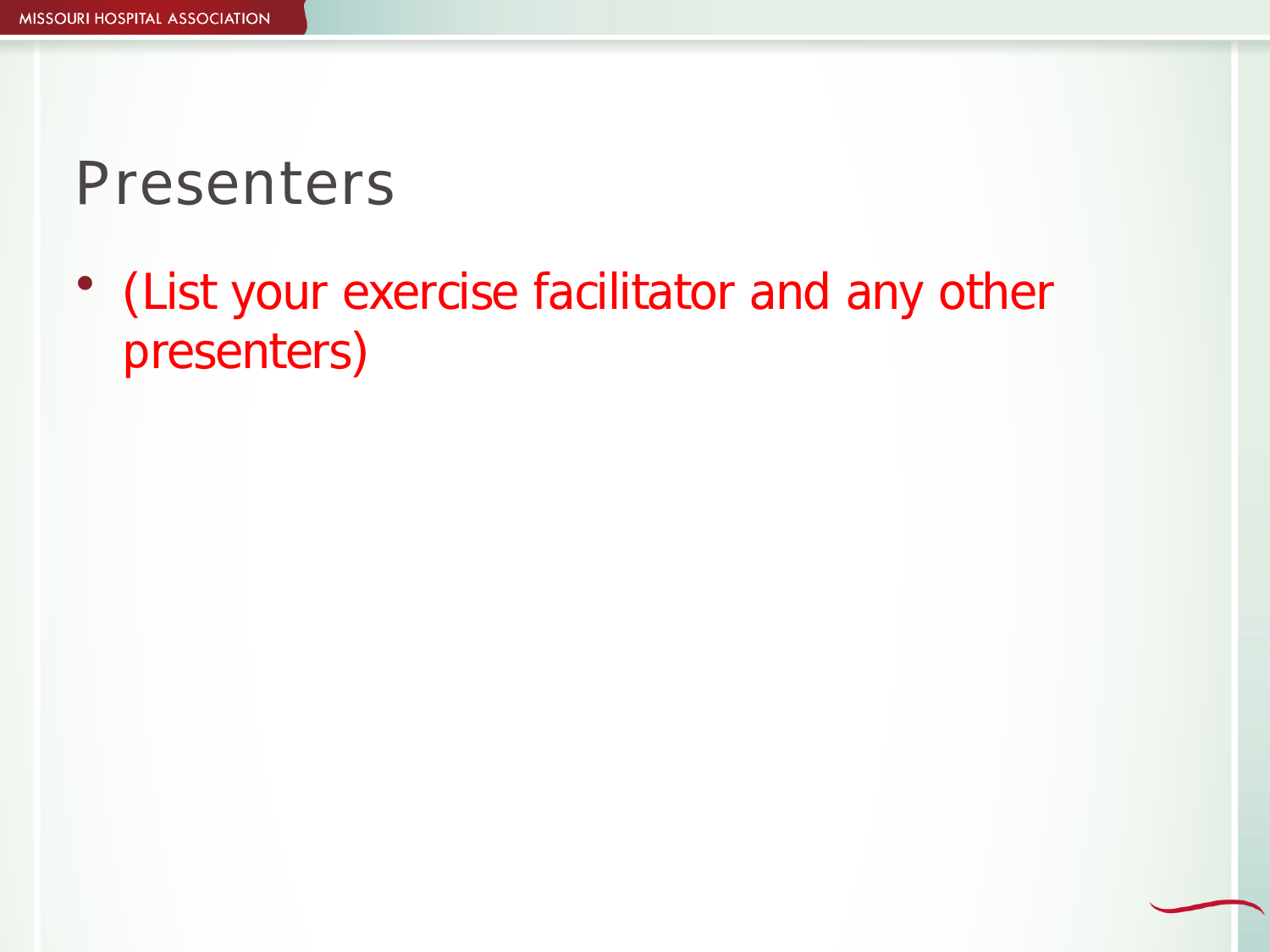

# Presenters
(List your exercise facilitator and any other presenters)